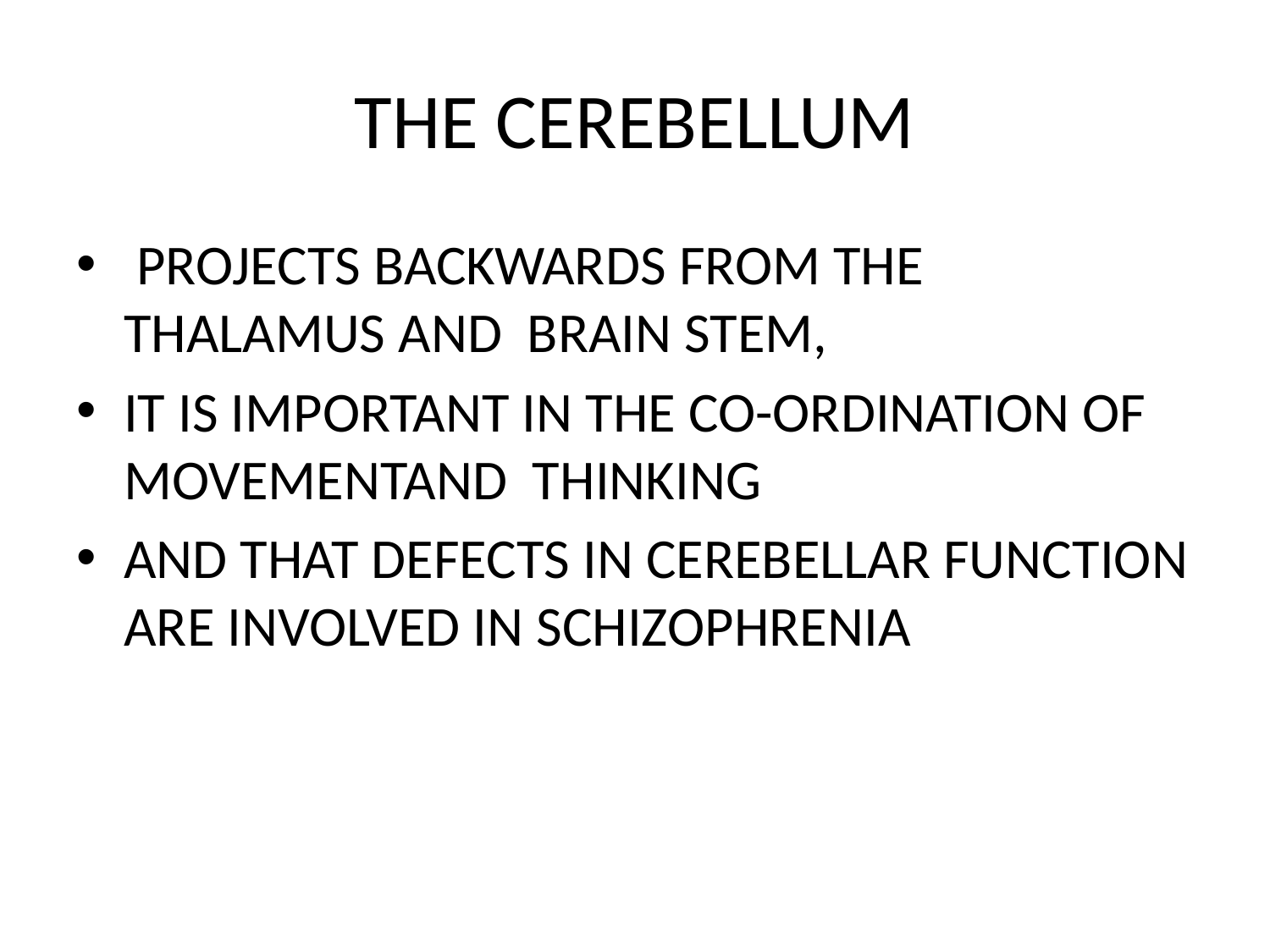

# THE CEREBELLUM
 PROJECTS BACKWARDS FROM THE THALAMUS AND  BRAIN STEM,
IT IS IMPORTANT IN THE CO-ORDINATION OF MOVEMENTAND  THINKING
AND THAT DEFECTS IN CEREBELLAR FUNCTION ARE INVOLVED IN SCHIZOPHRENIA